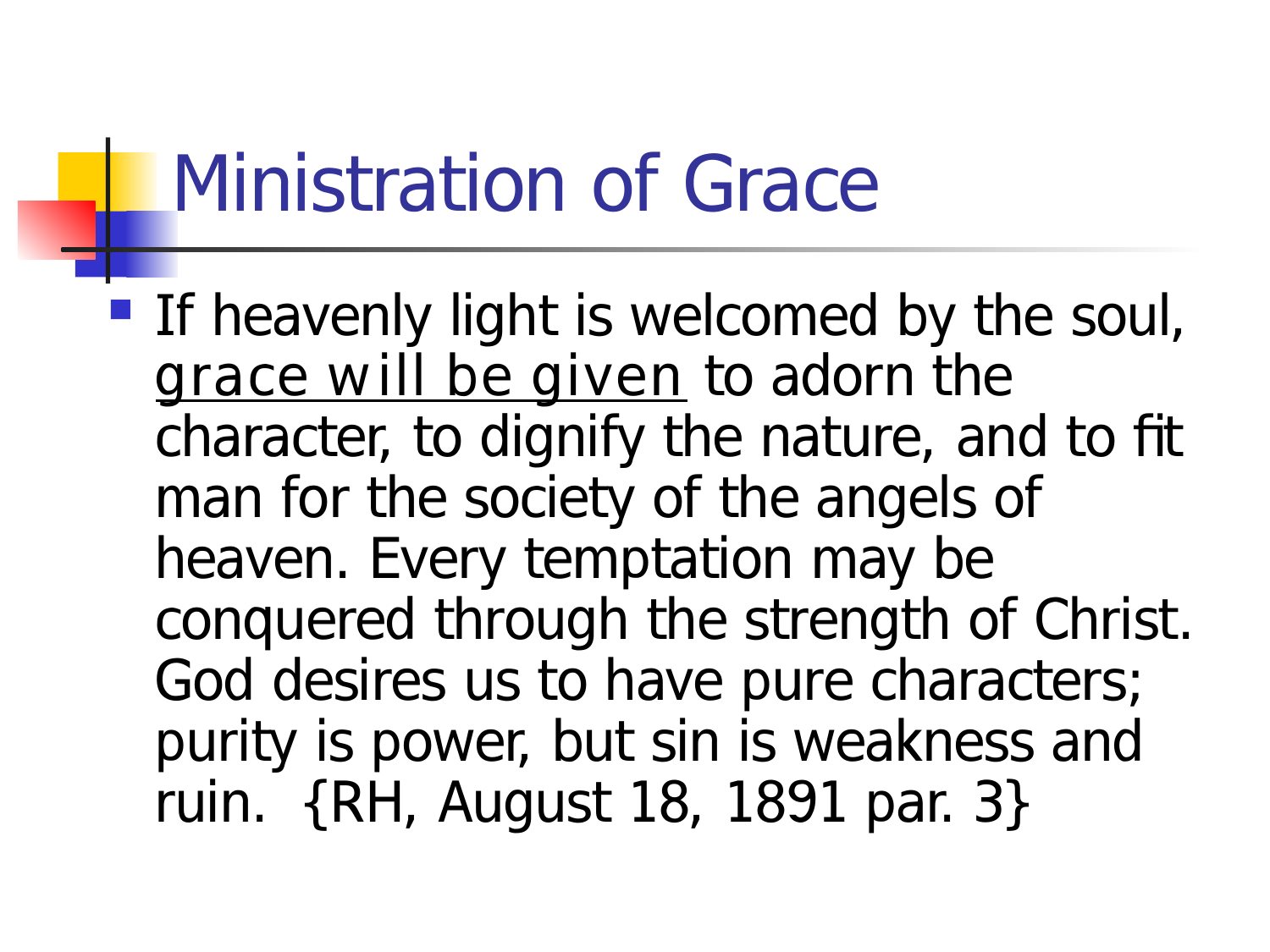

# Ministration of Grace
If heavenly light is welcomed by the soul, grace will be given to adorn the character, to dignify the nature, and to fit man for the society of the angels of heaven. Every temptation may be conquered through the strength of Christ. God desires us to have pure characters; purity is power, but sin is weakness and ruin.  {RH, August 18, 1891 par. 3}